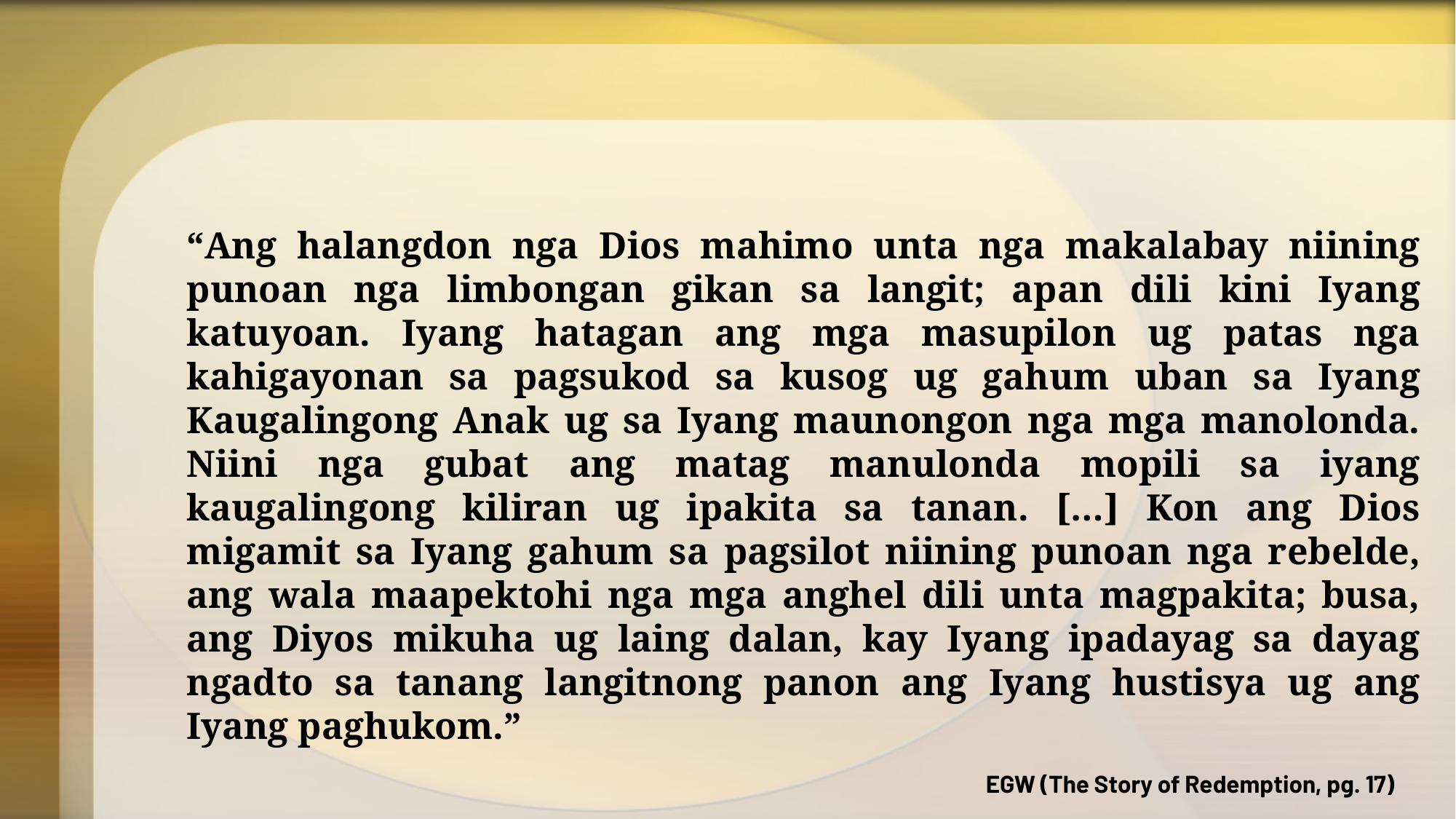

“Ang halangdon nga Dios mahimo unta nga makalabay niining punoan nga limbongan gikan sa langit; apan dili kini Iyang katuyoan. Iyang hatagan ang mga masupilon ug patas nga kahigayonan sa pagsukod sa kusog ug gahum uban sa Iyang Kaugalingong Anak ug sa Iyang maunongon nga mga manolonda. Niini nga gubat ang matag manulonda mopili sa iyang kaugalingong kiliran ug ipakita sa tanan. […] Kon ang Dios migamit sa Iyang gahum sa pagsilot niining punoan nga rebelde, ang wala maapektohi nga mga anghel dili unta magpakita; busa, ang Diyos mikuha ug laing dalan, kay Iyang ipadayag sa dayag ngadto sa tanang langitnong panon ang Iyang hustisya ug ang Iyang paghukom.”
EGW (The Story of Redemption, pg. 17)